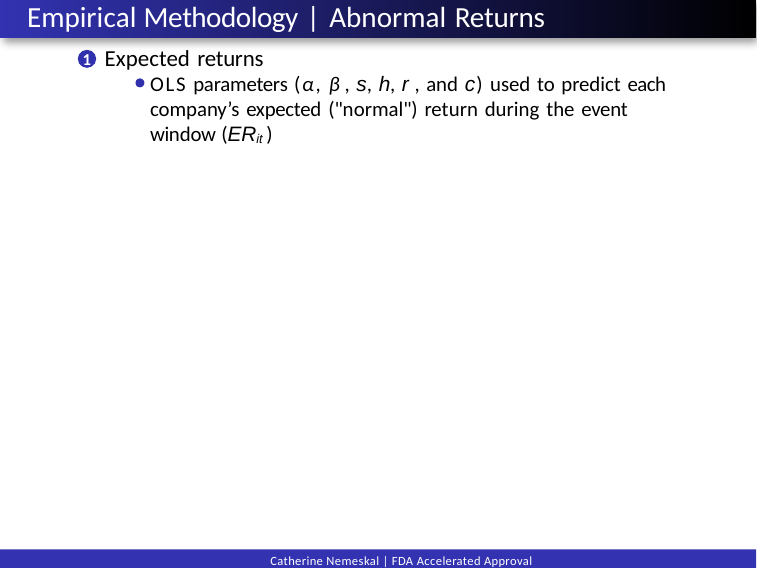

# Empirical Methodology | Abnormal Returns
Expected returns
OLS parameters (α, β , s, h, r , and c) used to predict each company’s expected ("normal") return during the event window (ERit )
1